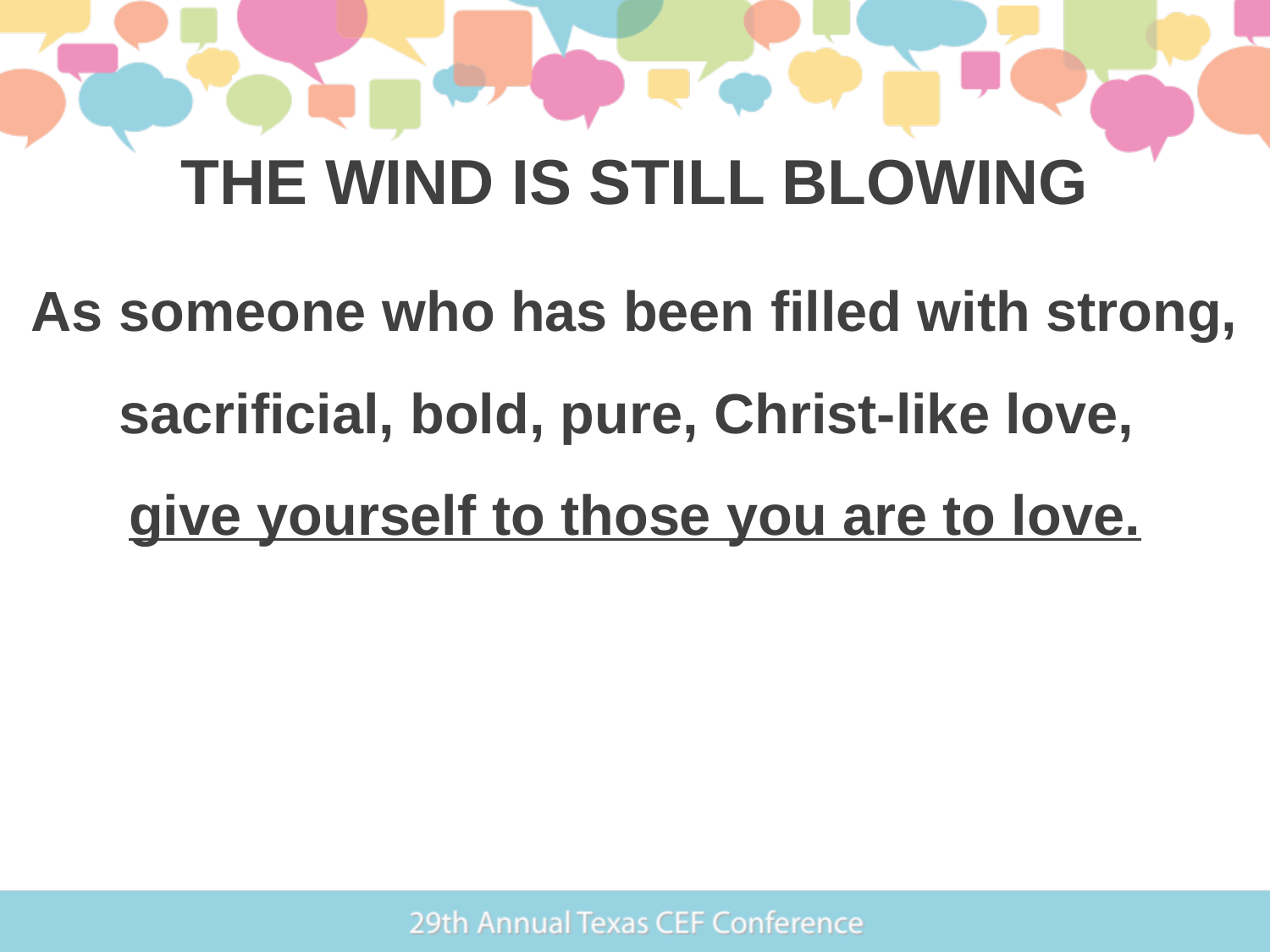

# THE WIND IS STILL BLOWING
As someone who has been filled with strong, sacrificial, bold, pure, Christ-like love,
give yourself to those you are to love.